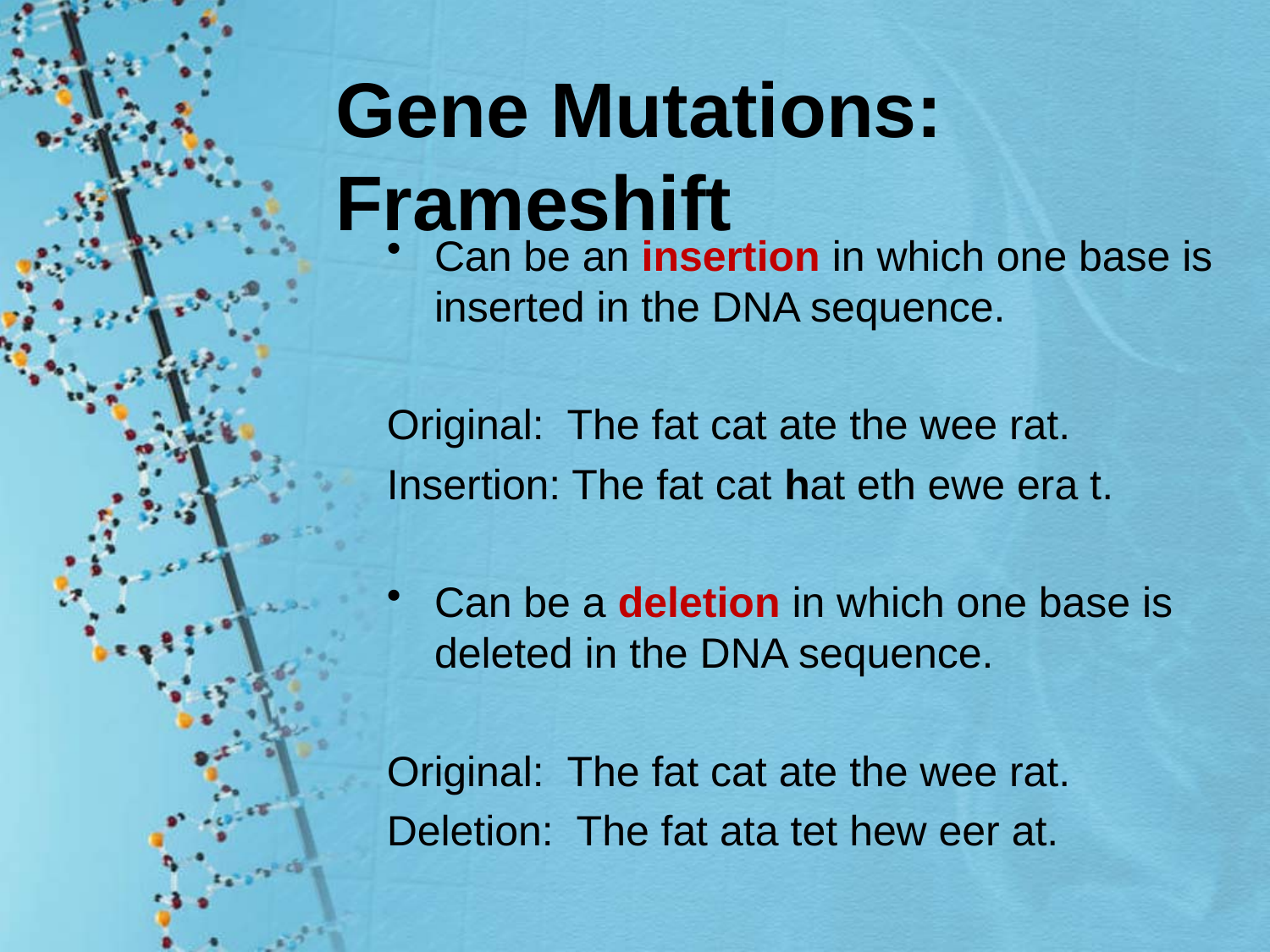

#
Gene Mutations:  Frameshift
Can be an insertion in which one base is inserted in the DNA sequence.

Original:  The fat cat ate the wee rat.
Insertion: The fat cat hat eth ewe era t.

Can be a deletion in which one base is deleted in the DNA sequence.

Original:  The fat cat ate the wee rat.
Deletion:  The fat ata tet hew eer at.